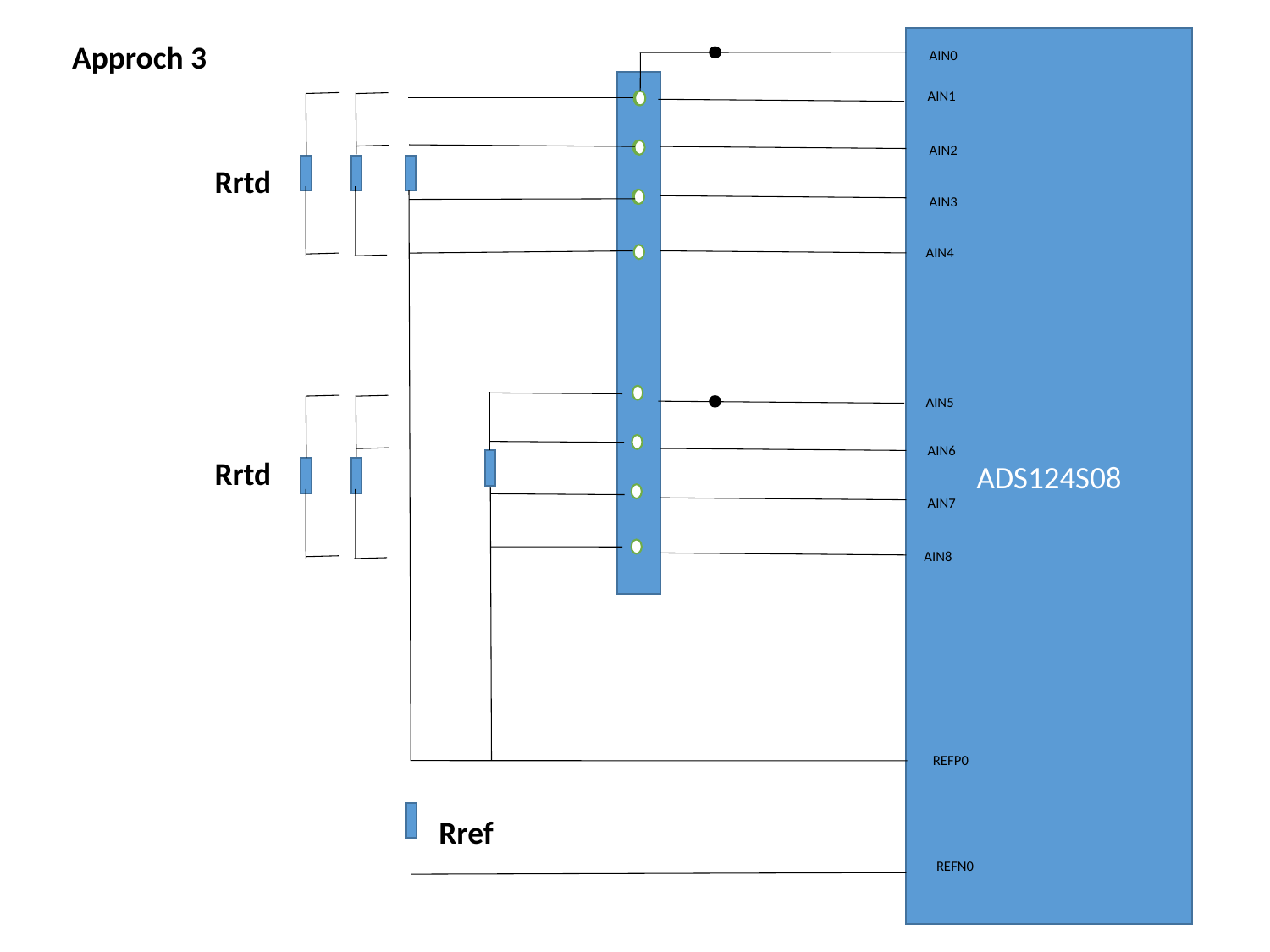

ADS124S08
Approch 3
AIN0

AIN1

AIN2

Rrtd

AIN3

AIN4

AIN5

AIN6
Rrtd

AIN7

AIN8
REFP0

Rref
REFN0